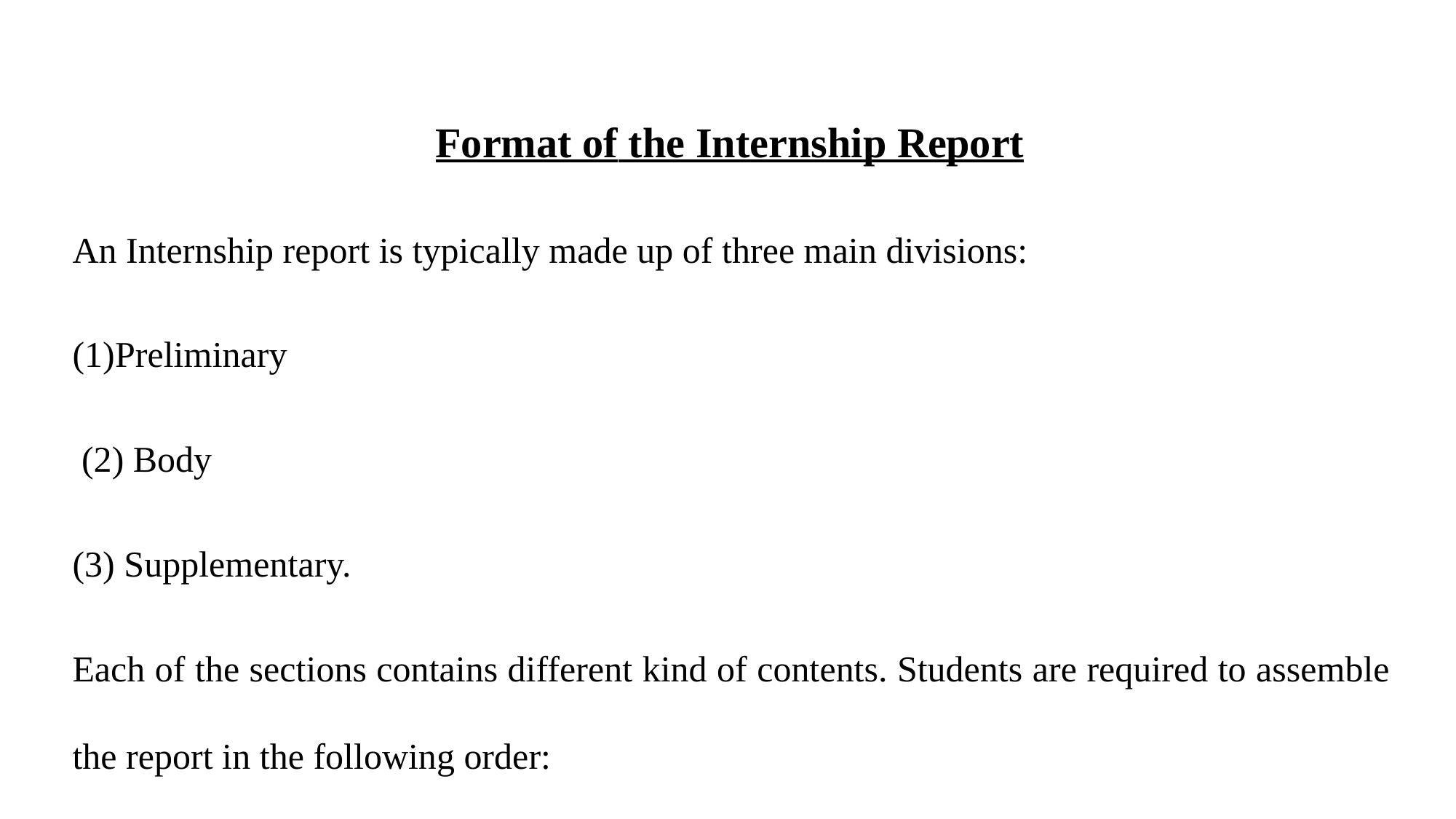

Format of the Internship Report
An Internship report is typically made up of three main divisions:
Preliminary
 (2) Body
(3) Supplementary.
Each of the sections contains different kind of contents. Students are required to assemble the report in the following order: